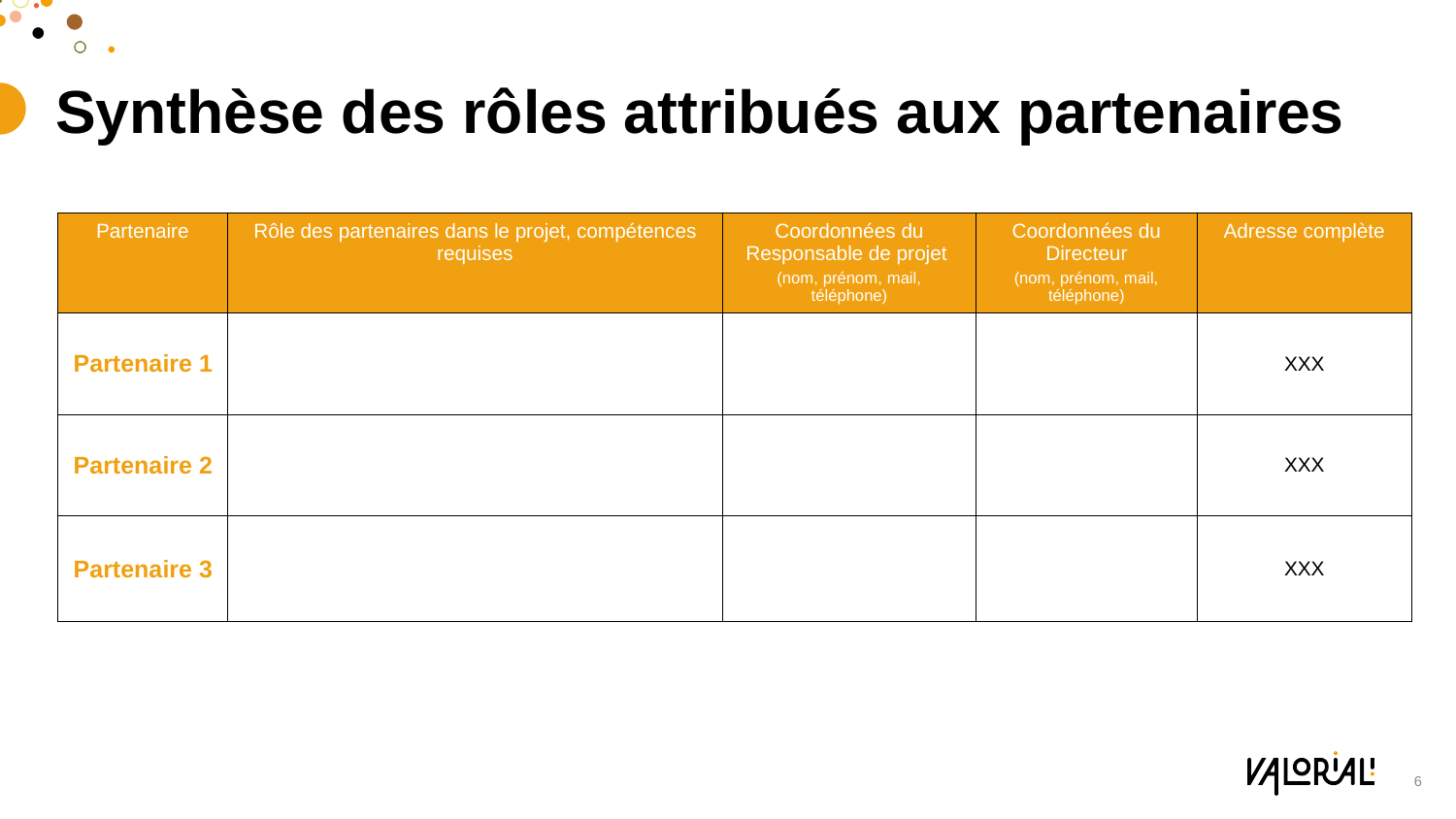

# Synthèse des rôles attribués aux partenaires
| Partenaire | Rôle des partenaires dans le projet, compétences requises | Coordonnées du Responsable de projet (nom, prénom, mail, téléphone) | Coordonnées du Directeur (nom, prénom, mail, téléphone) | Adresse complète |
| --- | --- | --- | --- | --- |
| Partenaire 1 |  |  |  | XXX |
| Partenaire 2 |  |  |  | XXX |
| Partenaire 3 |  |  |  | XXX |
6